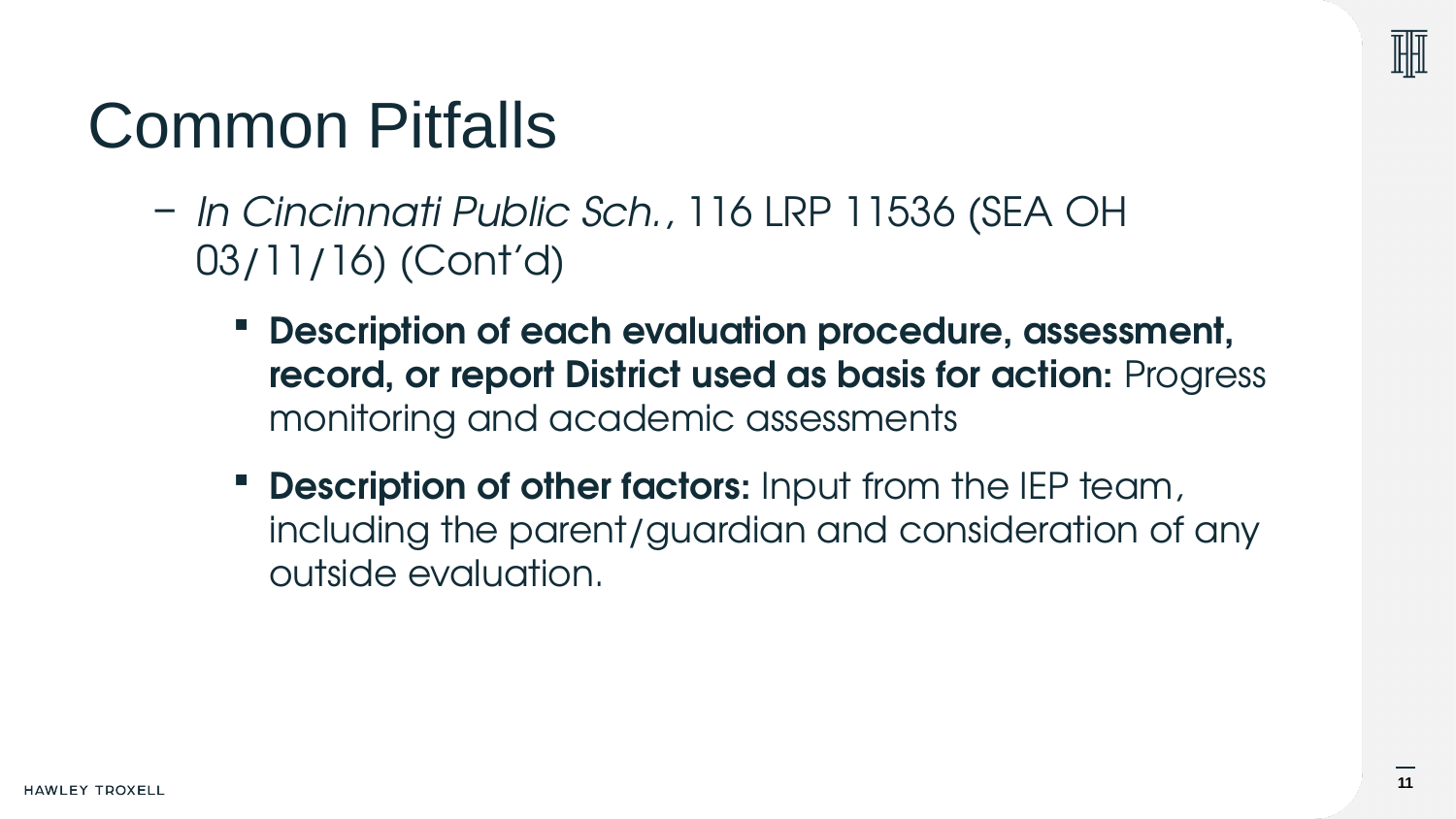

# Common Pitfalls
In Cincinnati Public Sch., 116 LRP 11536 (SEA OH 03/11/16) (Cont’d)
Description of each evaluation procedure, assessment, record, or report District used as basis for action: Progress monitoring and academic assessments
Description of other factors: Input from the IEP team, including the parent/guardian and consideration of any outside evaluation.

11